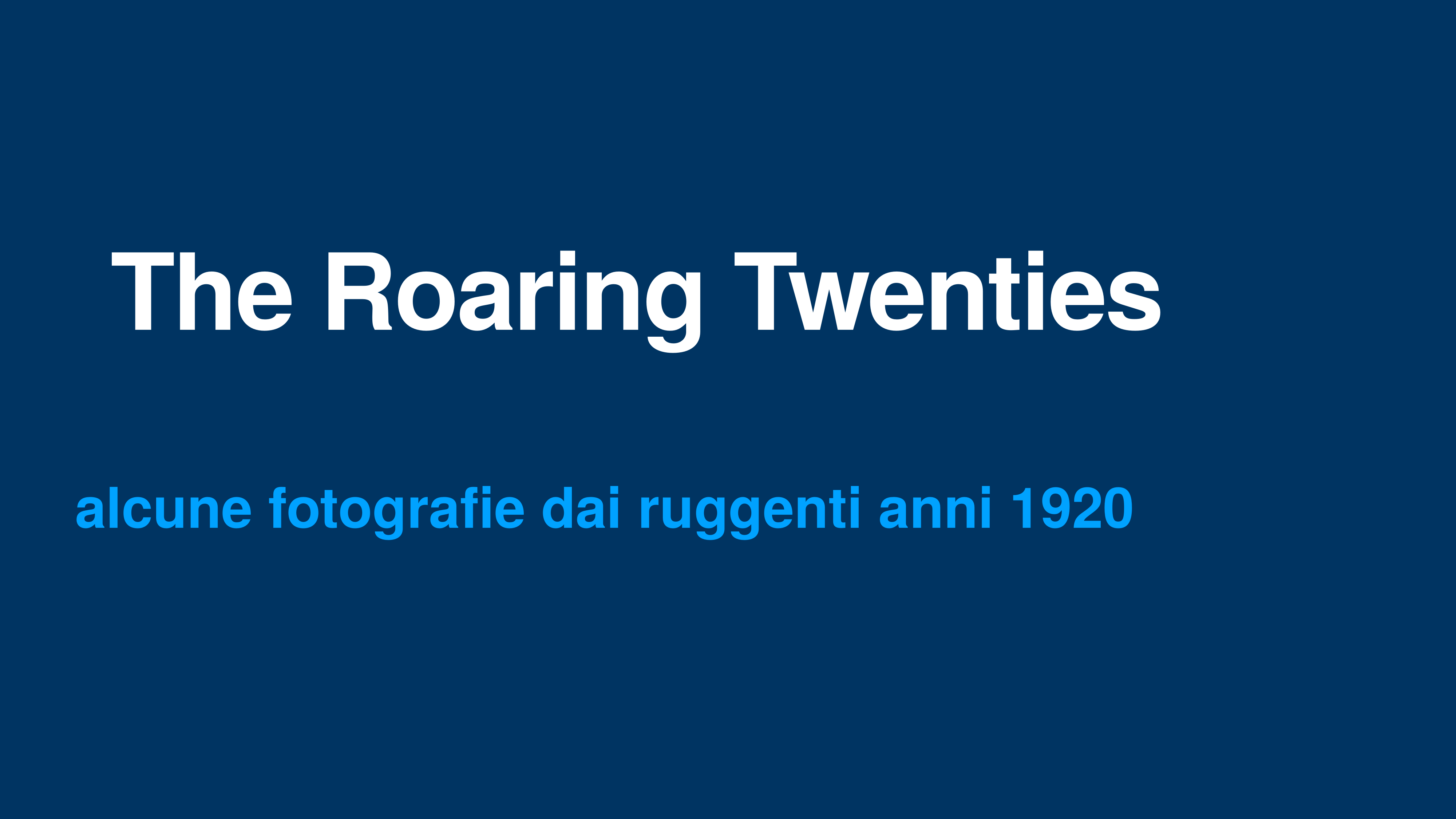

# The Roaring Twenties
alcune fotografie dai ruggenti anni 1920